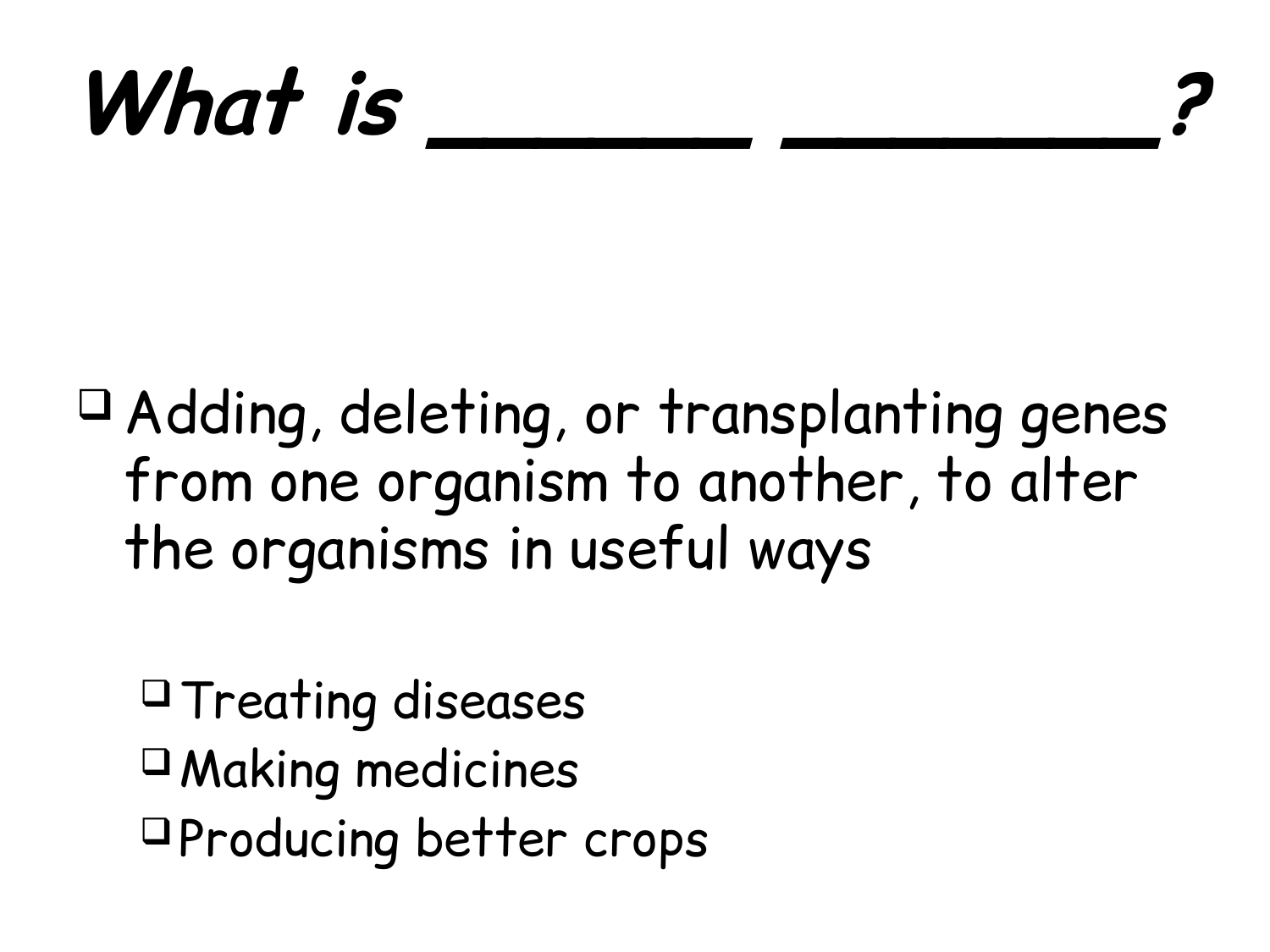

What is ______ _______?
Adding, deleting, or transplanting genes from one organism to another, to alter the organisms in useful ways

Treating diseases
Making medicines
Producing better crops